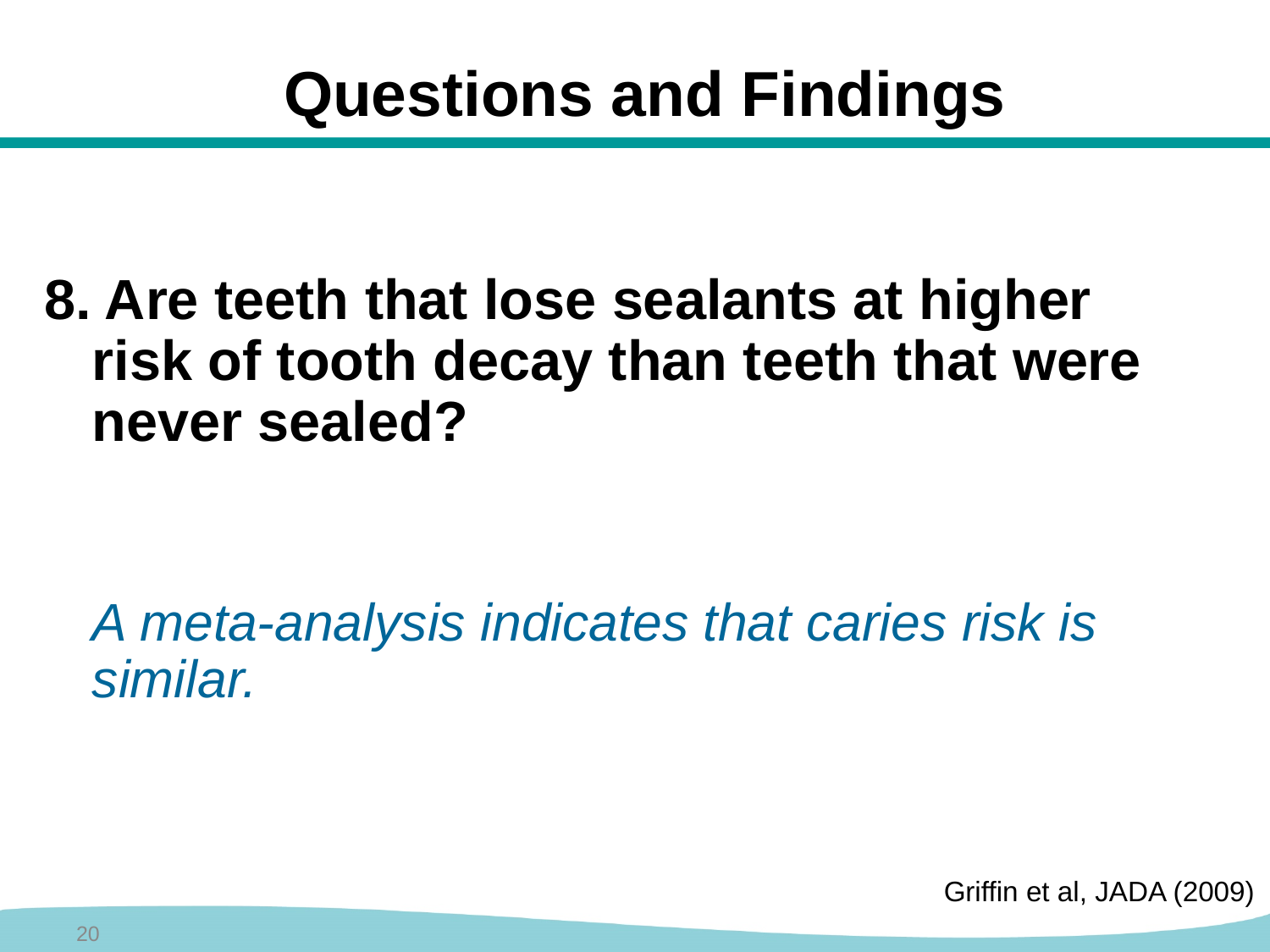

Questions and Findings
8. Are teeth that lose sealants at higher risk of tooth decay than teeth that were never sealed?

	A meta-analysis indicates that caries risk is similar.
Griffin et al, JADA (2009)
20